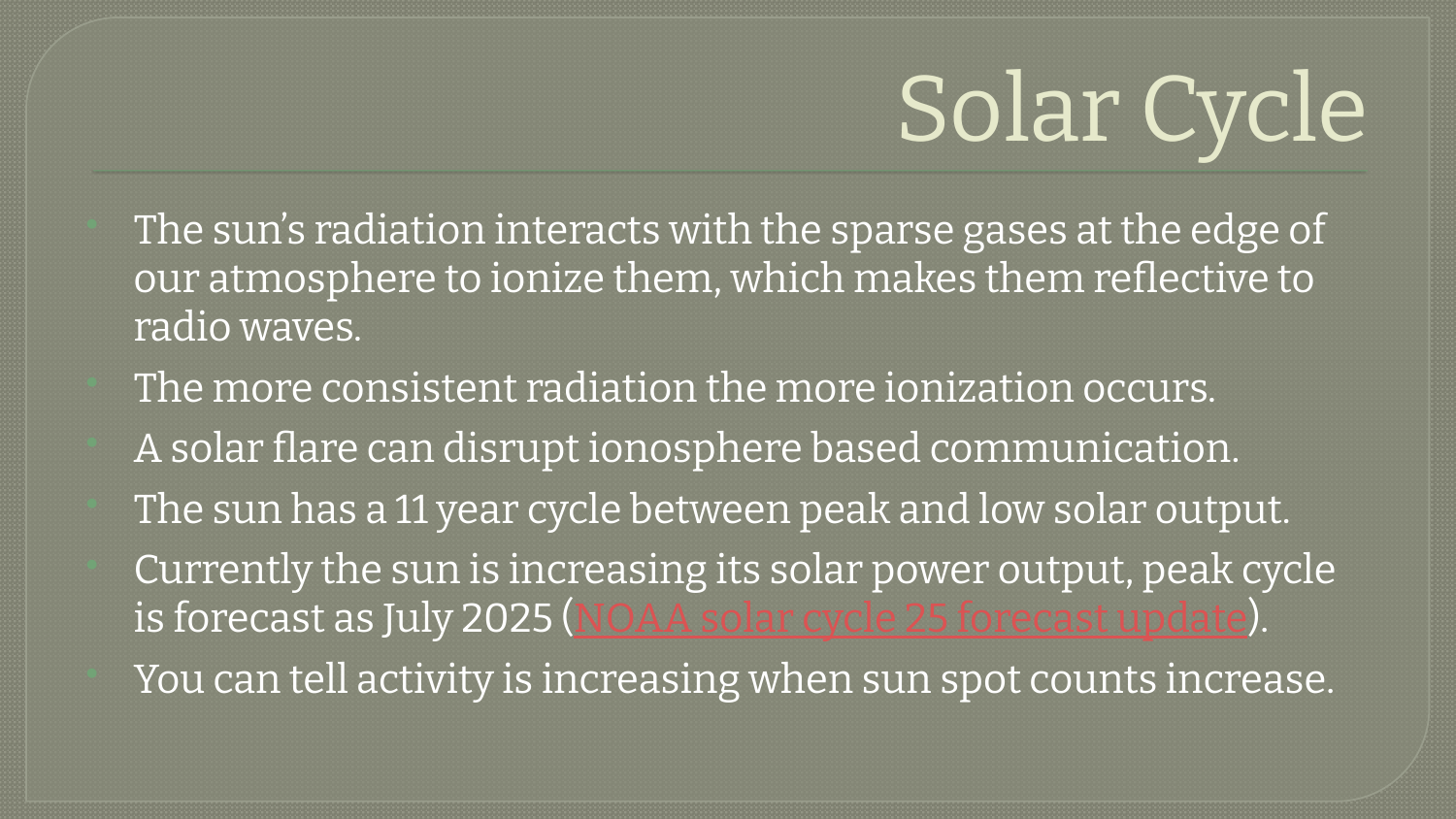

# Solar Cycle
The sun’s radiation interacts with the sparse gases at the edge of our atmosphere to ionize them, which makes them reflective to radio waves.
The more consistent radiation the more ionization occurs.
A solar flare can disrupt ionosphere based communication.
The sun has a 11 year cycle between peak and low solar output.
Currently the sun is increasing its solar power output, peak cycle is forecast as July 2025 (NOAA solar cycle 25 forecast update).
You can tell activity is increasing when sun spot counts increase.